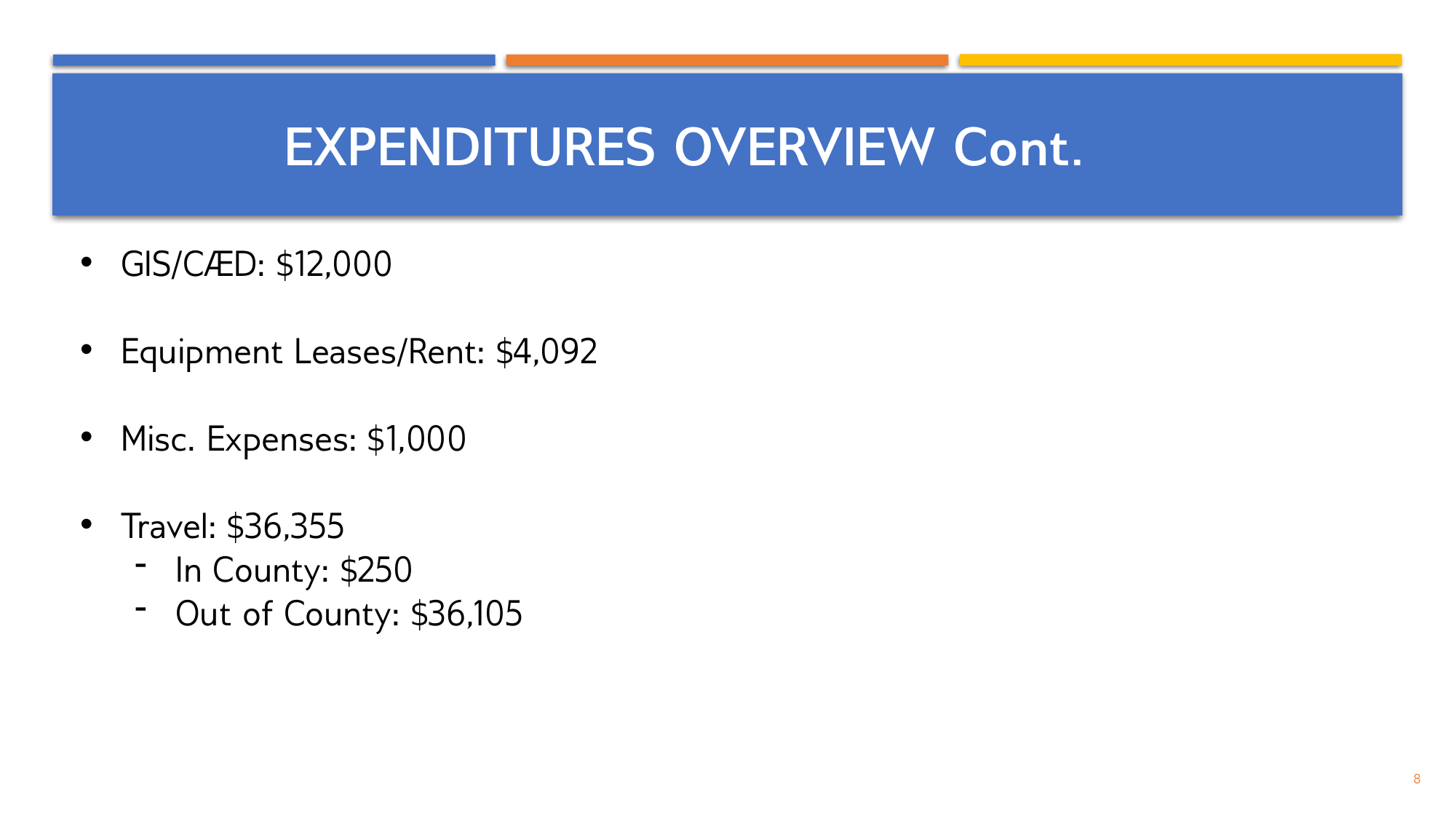

#
EXPENDITURES OVERVIEW Cont.
GIS/CAED: $12,000

Equipment Leases/Rent: $4,092

Misc. Expenses: $1,000

Travel: $36,355
In County: $250
Out of County: $36,105

8